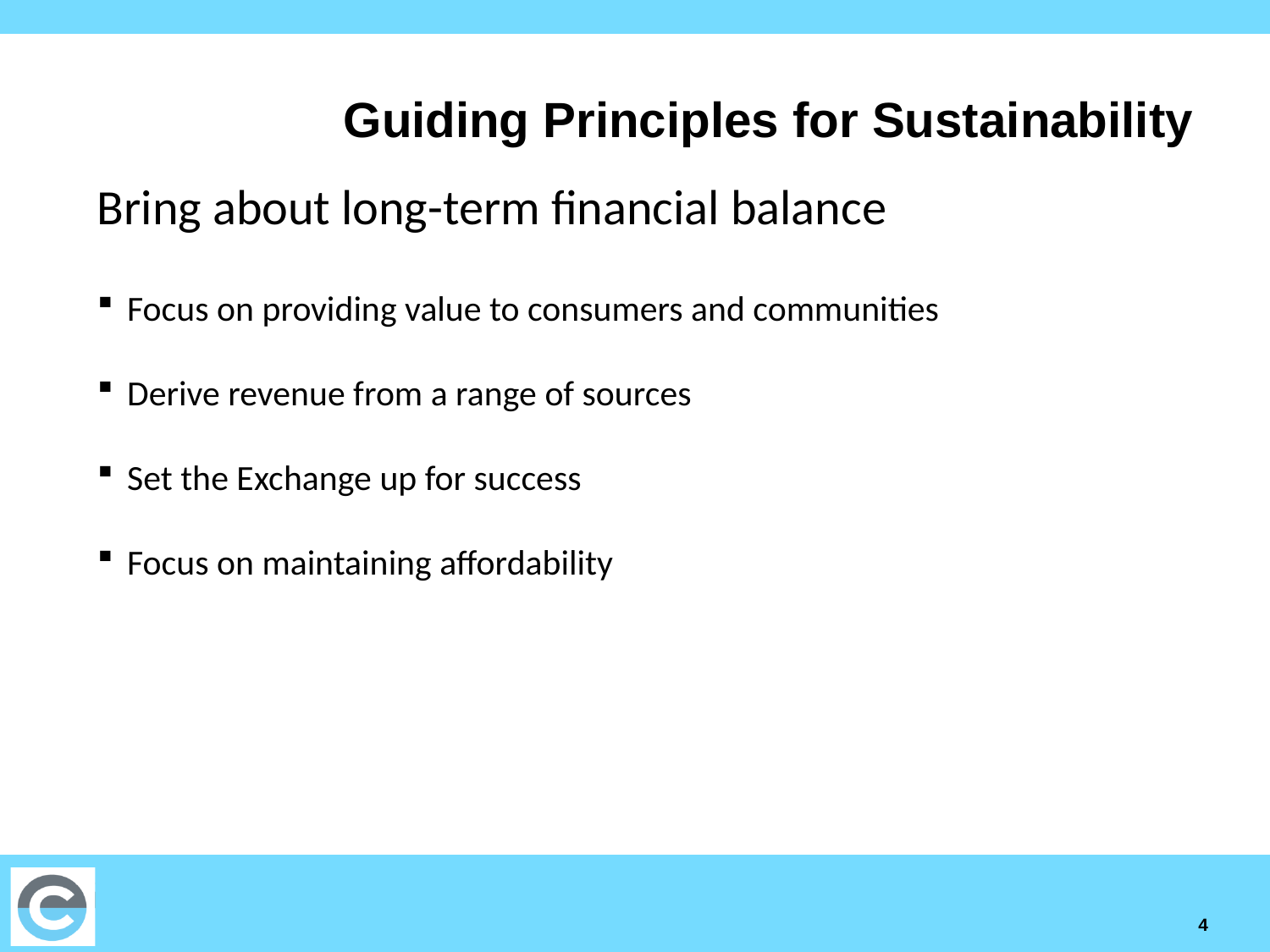

# Guiding Principles for Sustainability
Bring about long-term financial balance

Focus on providing value to consumers and communities

Derive revenue from a range of sources

Set the Exchange up for success

Focus on maintaining affordability